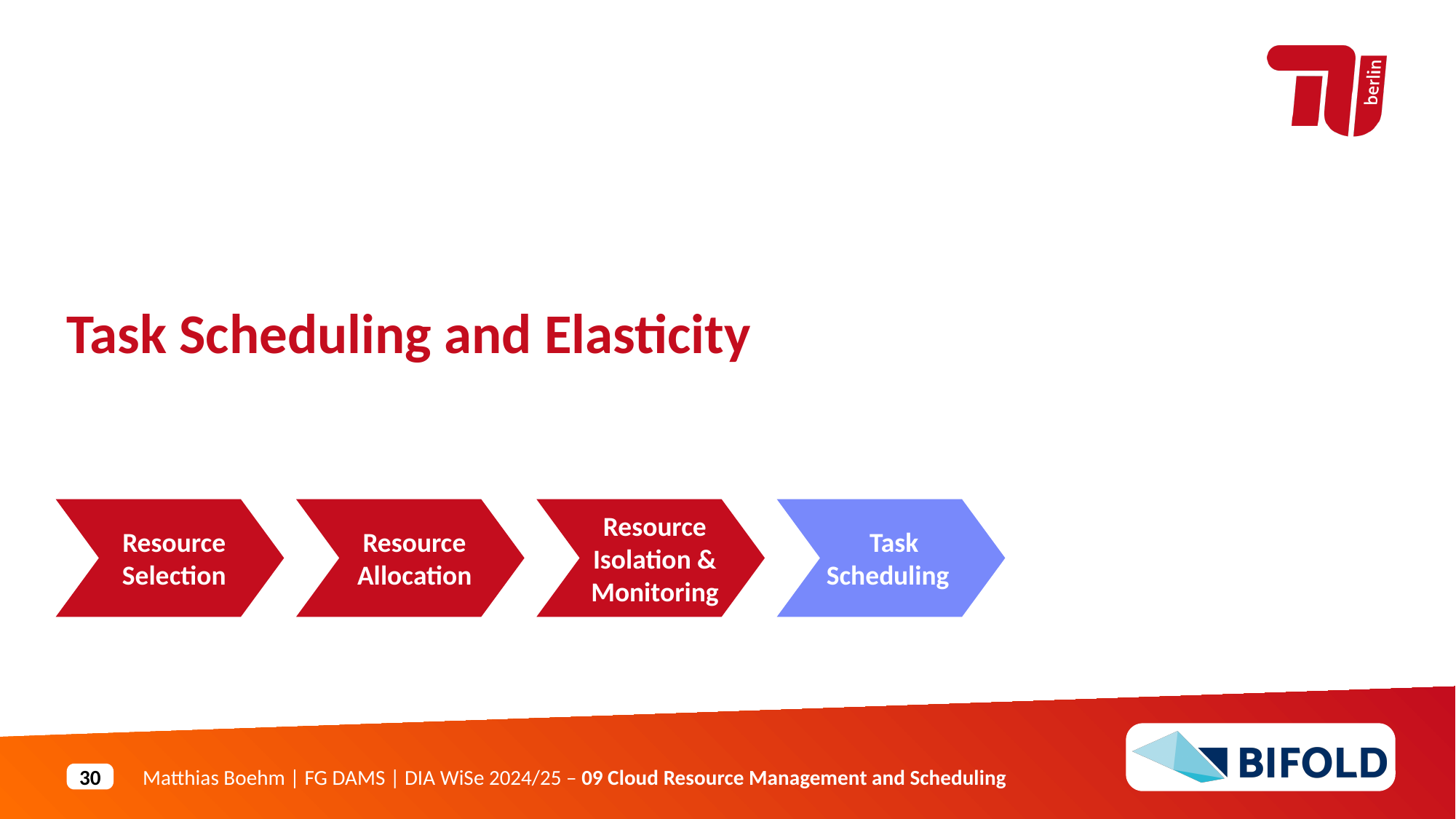

Task Scheduling and Elasticity

Resource Selection

Resource Allocation
Resource Isolation & Monitoring
 Task Scheduling